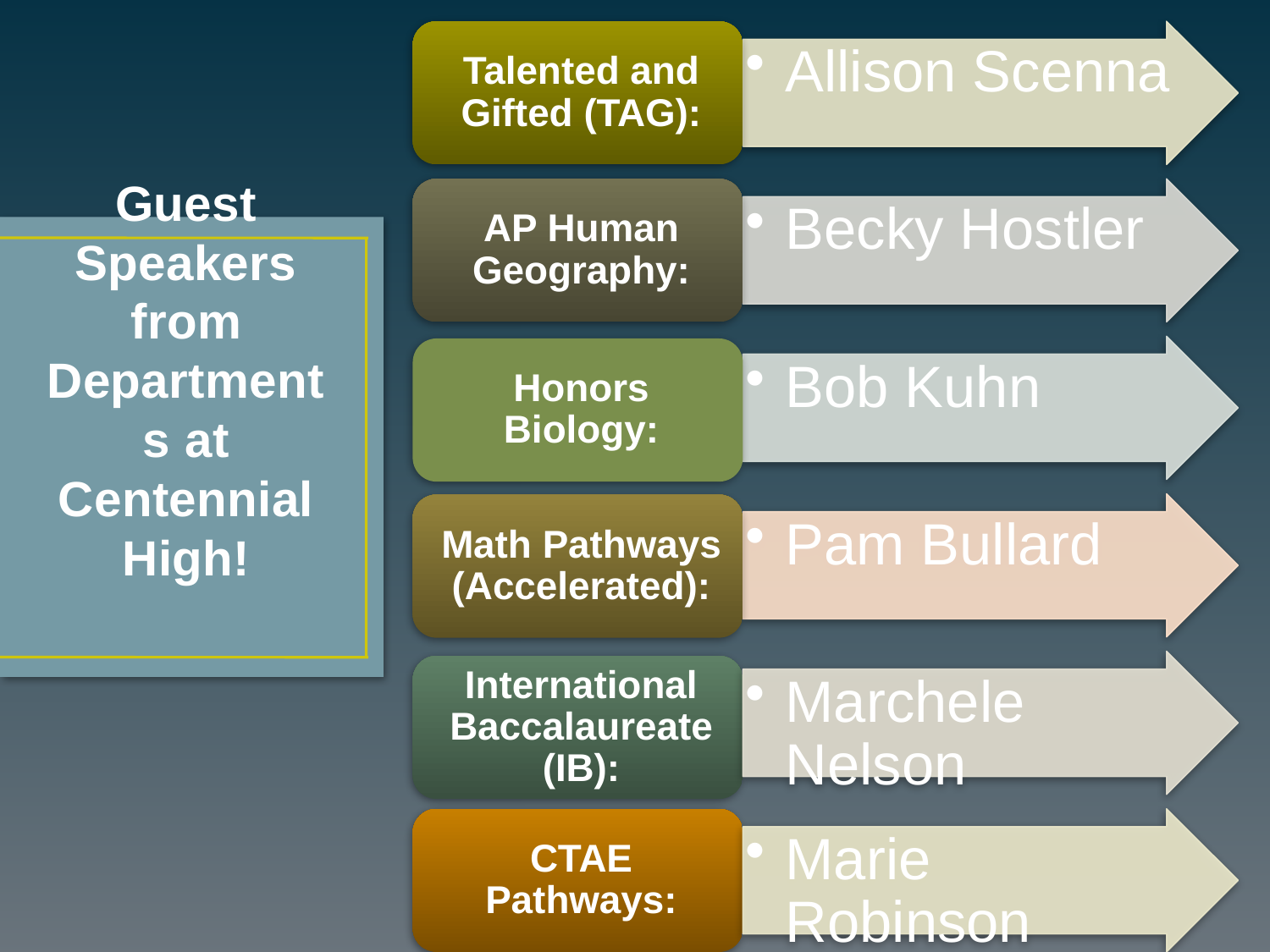

Allison Scenna
Talented and Gifted (TAG):
Becky Hostler
AP Human Geography:
Bob Kuhn
International Baccalaureate (IB):
Pam Bullard
CTAE Pathways:
Marchele Nelson
Math Pathways (Accelerated):
Marie Robinson
Honors Biology:
# Guest Speakers from Departments at Centennial High!